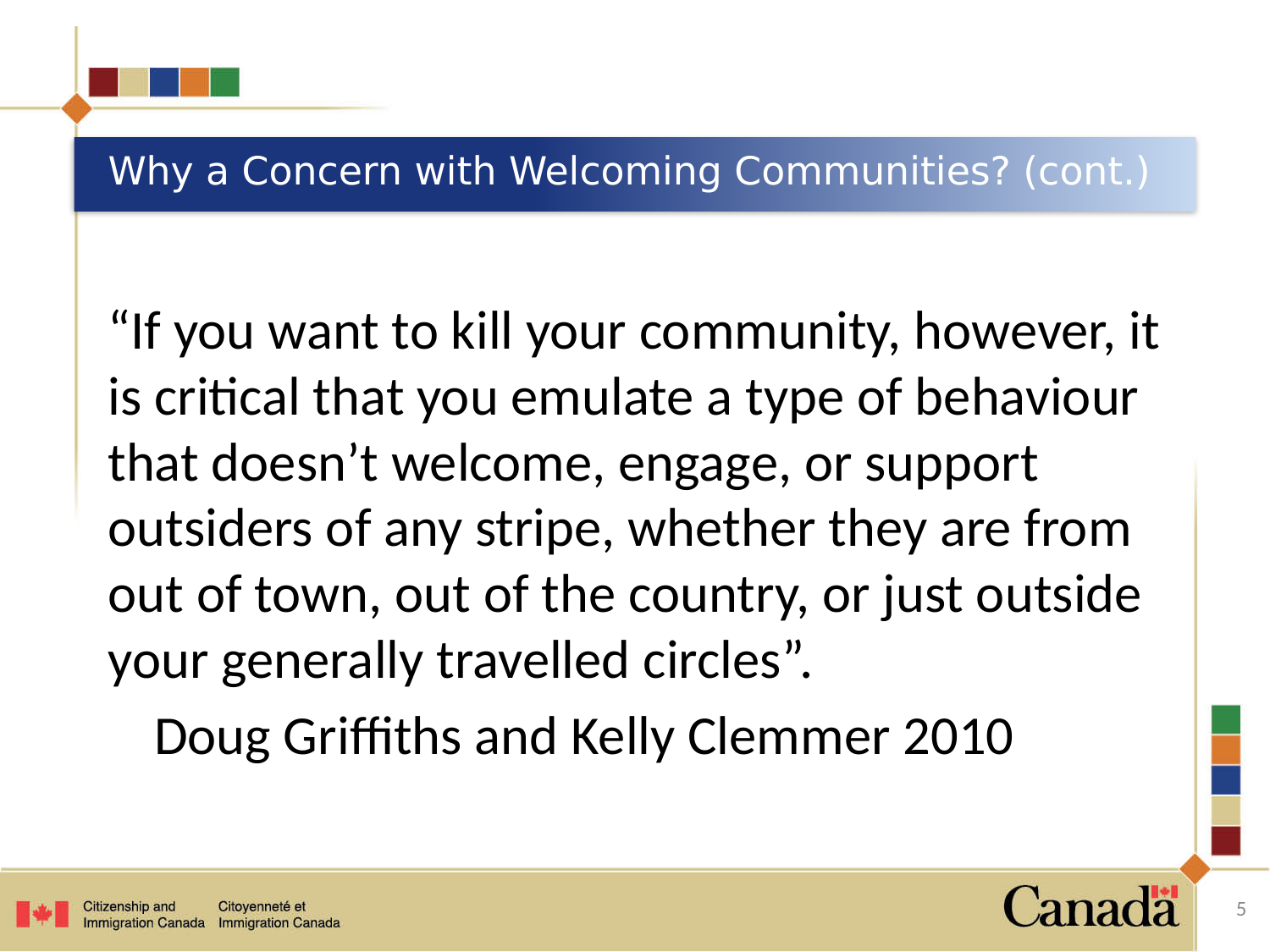

# Why a Concern with Welcoming Communities? (cont.)

“If you want to kill your community, however, it is critical that you emulate a type of behaviour that doesn’t welcome, engage, or support outsiders of any stripe, whether they are from out of town, out of the country, or just outside your generally travelled circles”.
			Doug Griffiths and Kelly Clemmer 2010
5